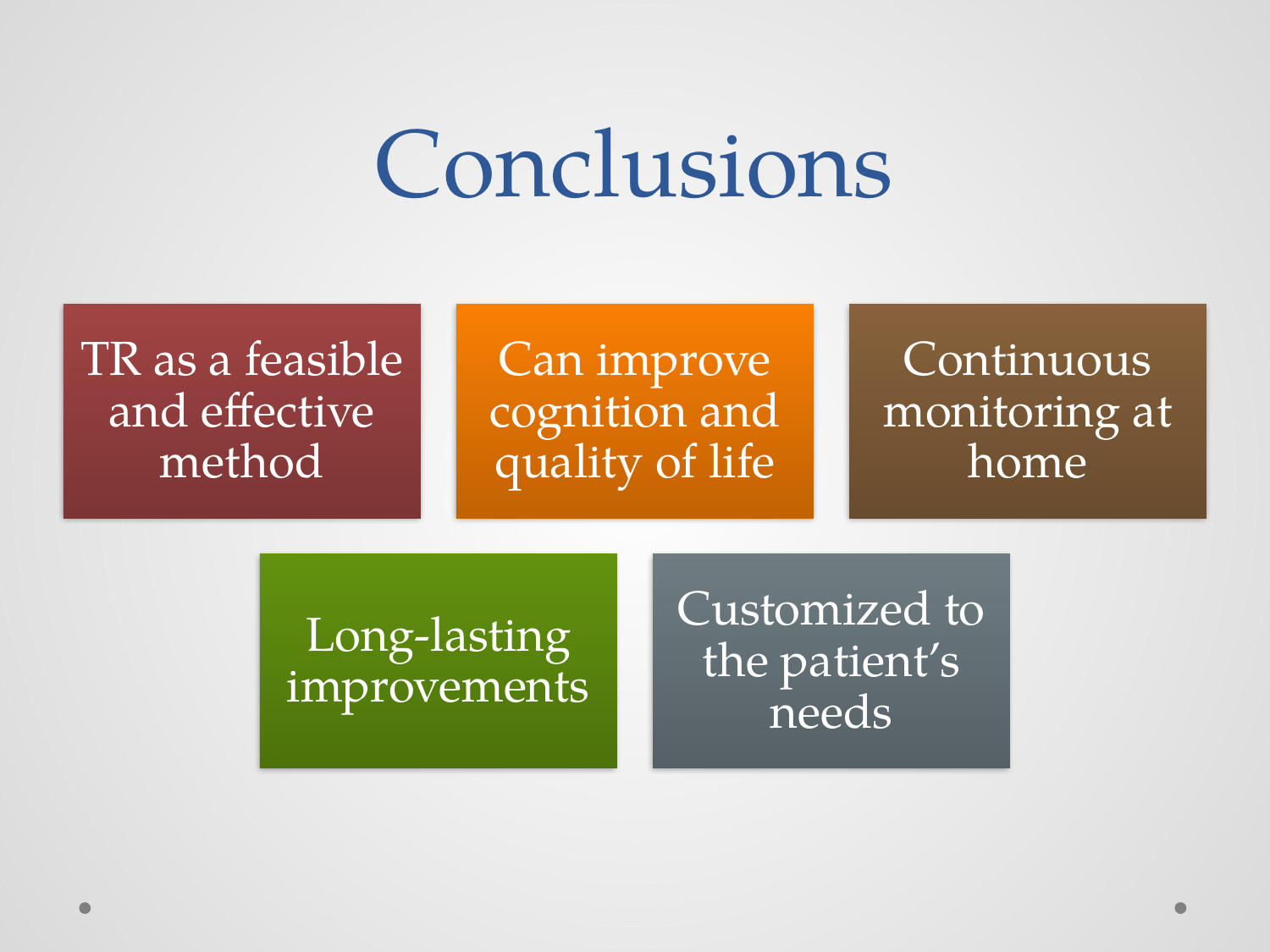

# Conclusions
TR as a feasible and effective method
Can improve cognition and quality of life
Continuous monitoring at home
Long-lasting improvements
Customized to the patient’s needs